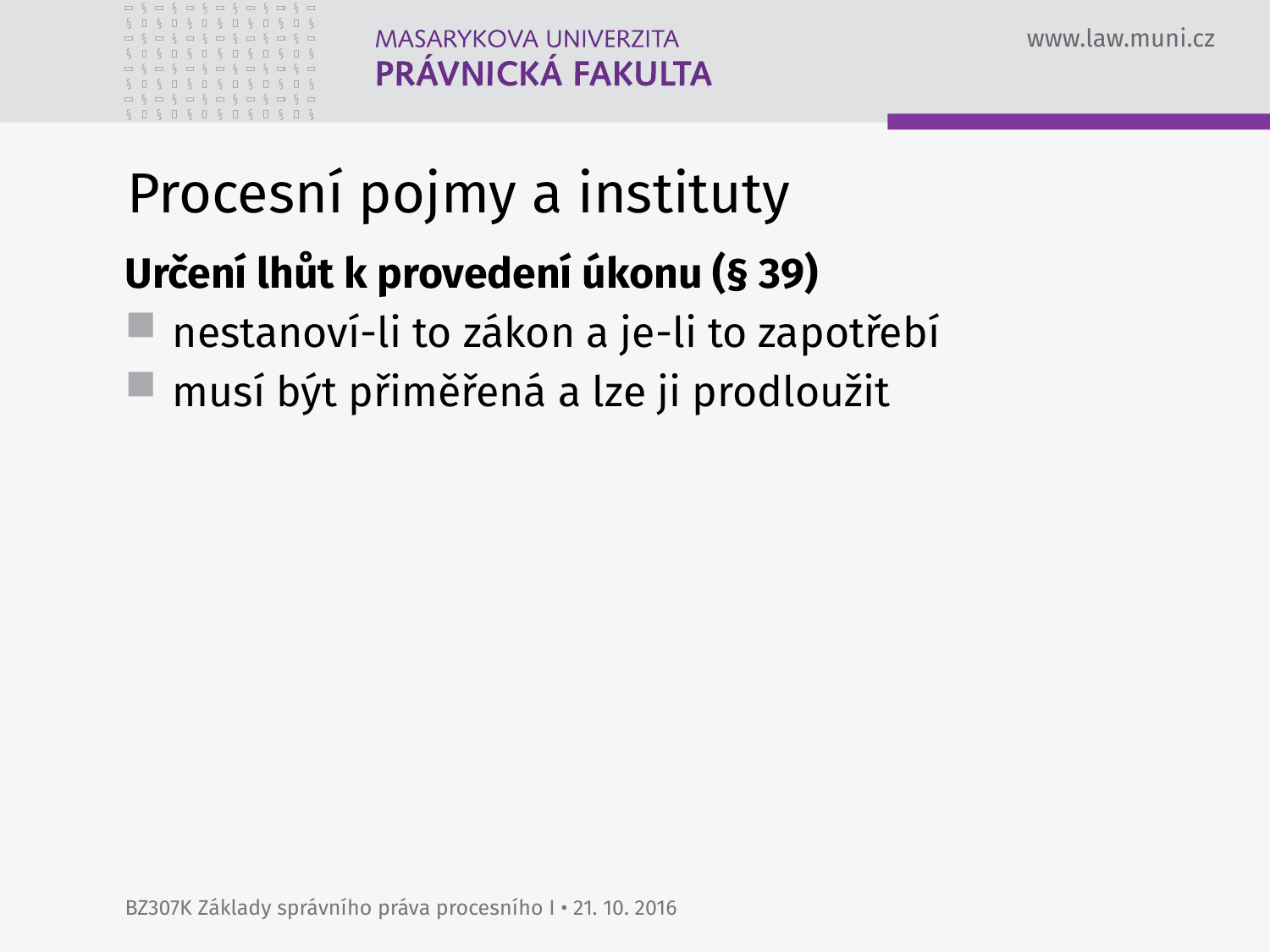

# Procesní pojmy a instituty
Určení lhůt k provedení úkonu (§ 39)
nestanoví-li to zákon a je-li to zapotřebí
musí být přiměřená a lze ji prodloužit
BZ307K Základy správního práva procesního I • 21. 10. 2016